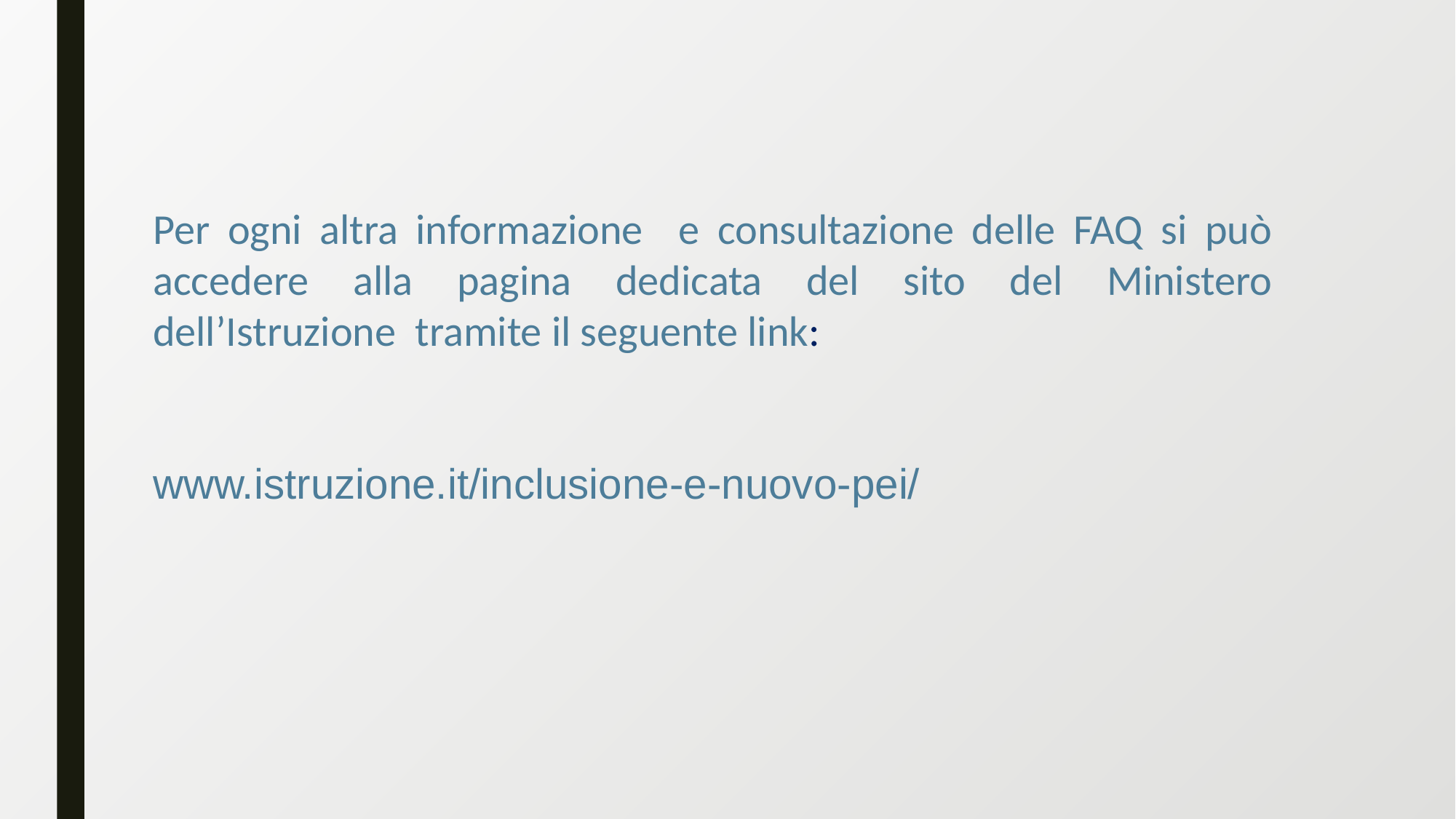

Per ogni altra informazione  e consultazione delle FAQ si può accedere alla pagina dedicata del sito del Ministero dell’Istruzione  tramite il seguente link:

www.istruzione.it/inclusione-e-nuovo-pei/